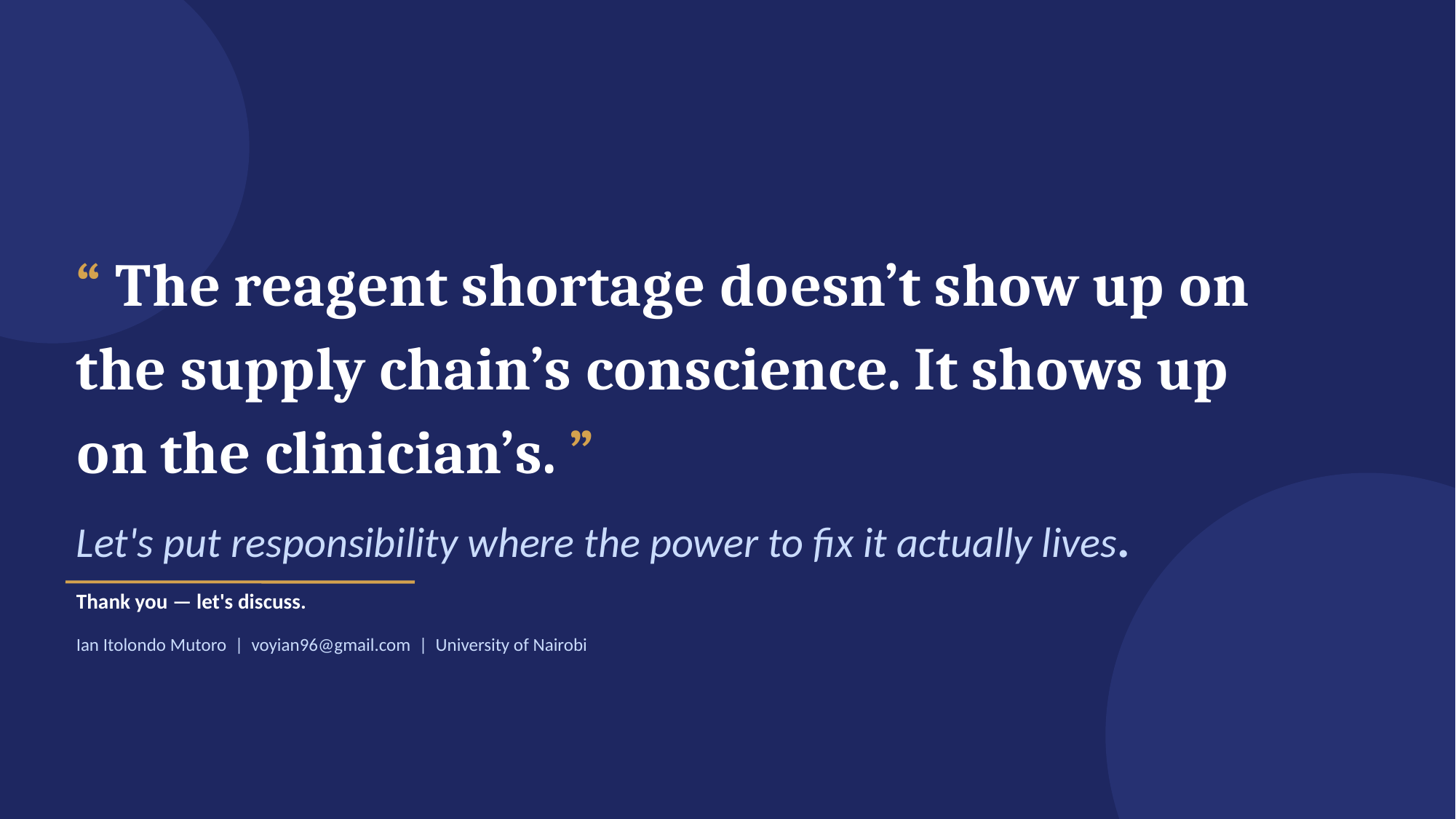

“ The reagent shortage doesn’t show up on the supply chain’s conscience. It shows up on the clinician’s. ”
Let's put responsibility where the power to fix it actually lives.

Thank you — let's discuss.

Ian Itolondo Mutoro  |  voyian96@gmail.com  |  University of Nairobi